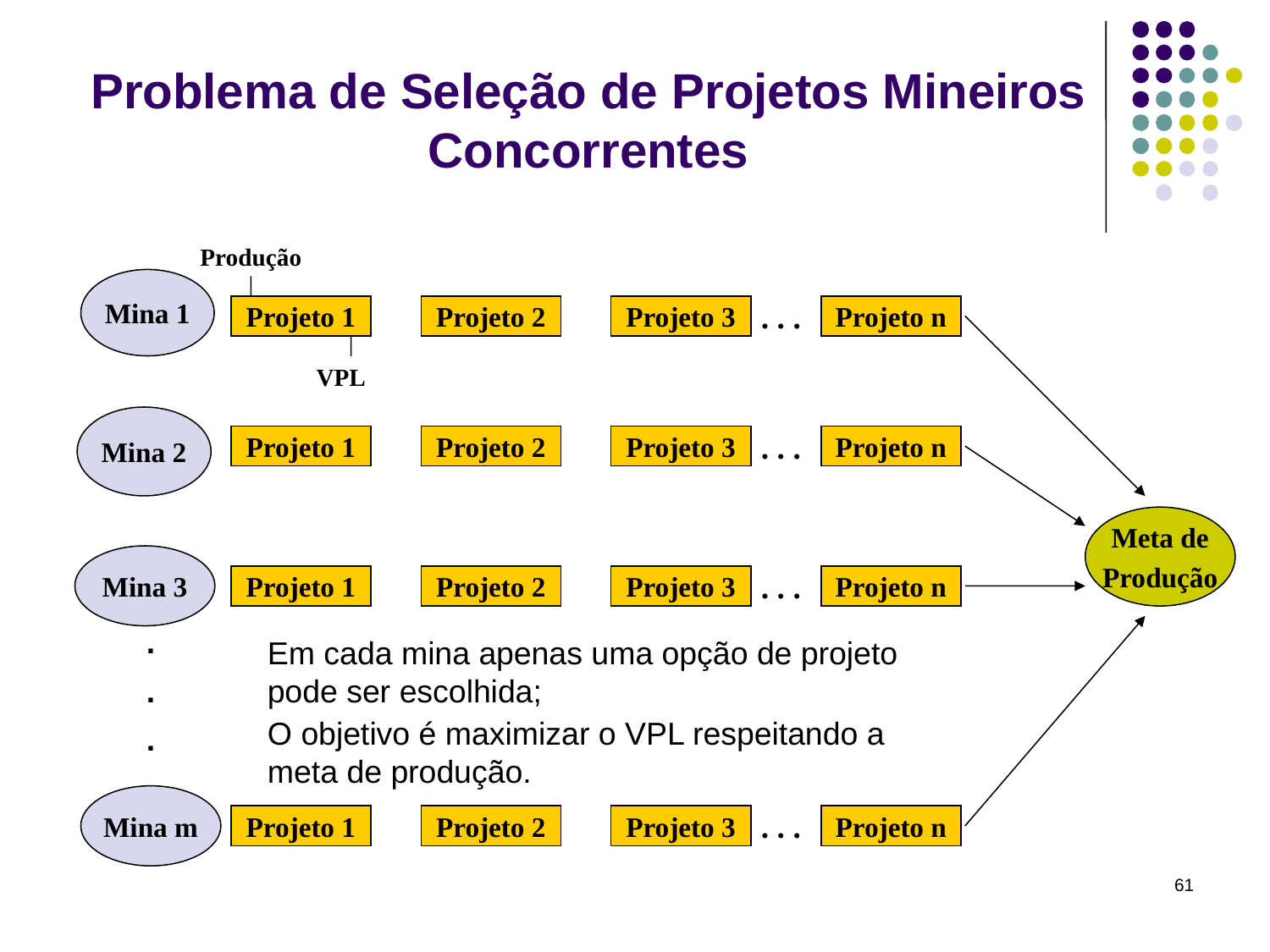

# Problema de Seleção de Projetos Mineiros Concorrentes
Produção
Mina 1

Projeto 1
Projeto 2
Projeto 3
. . .
Projeto n

VPL
Mina 2
Projeto 1
Projeto 2
Projeto 3
. . .
Projeto n

Meta de
Produção
Mina 3
Projeto 1
Projeto 2
Projeto 3
. . .
Projeto n

.
.
.

Em cada mina apenas uma opção de projeto pode ser escolhida;
O objetivo é maximizar o VPL respeitando a meta de produção.
Mina m
Projeto 1
Projeto 2
Projeto 3
. . .
Projeto n
61